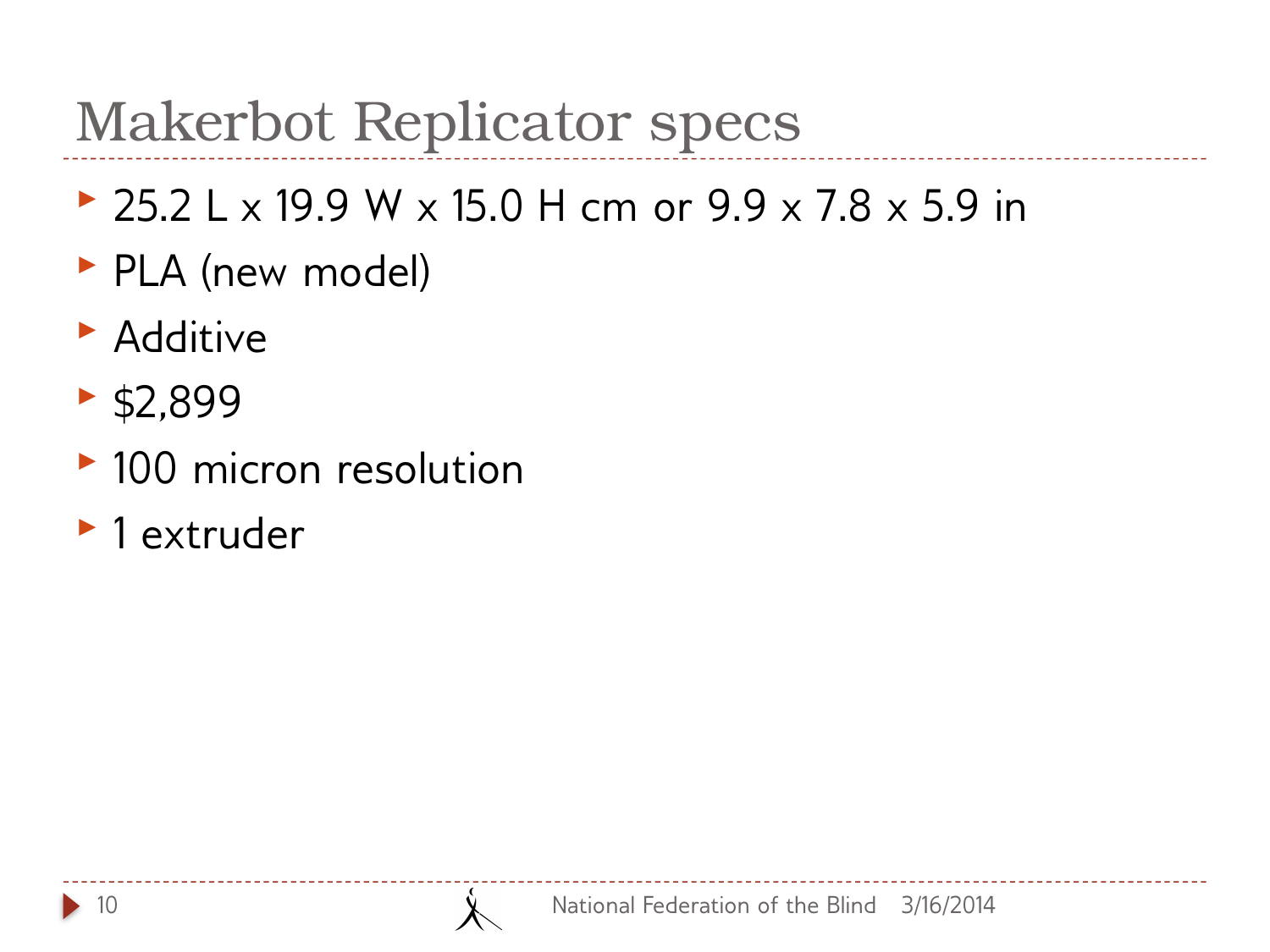

# Makerbot Replicator specs
25.2 L x 19.9 W x 15.0 H cm or 9.9 x 7.8 x 5.9 in
PLA (new model)
Additive
$2,899
100 micron resolution
1 extruder
10
National Federation of the Blind
3/16/2014